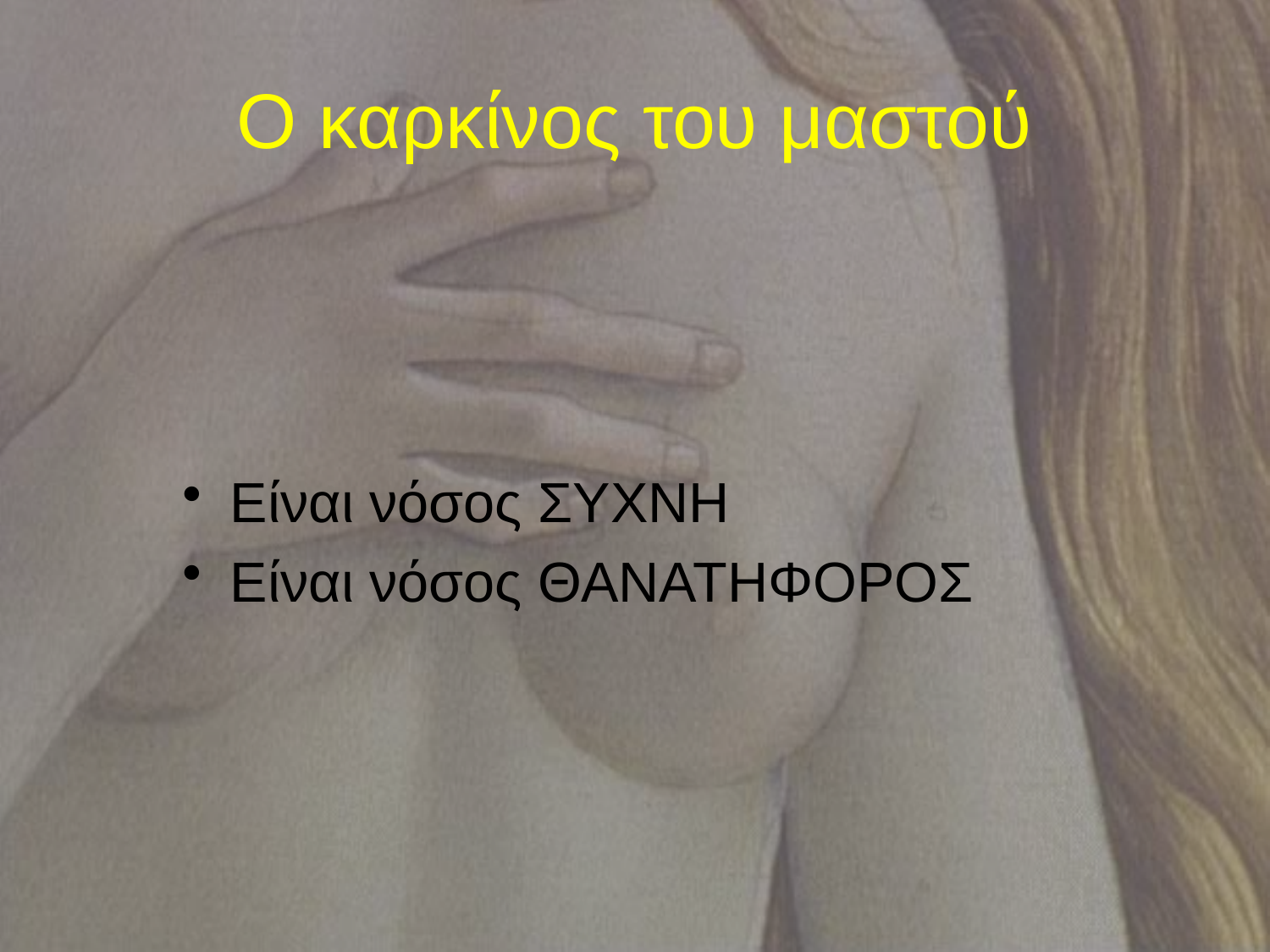

# Ο καρκίνος του μαστού
Είναι νόσος ΣΥΧΝΗ
Είναι νόσος ΘΑΝΑΤΗΦΟΡΟΣ